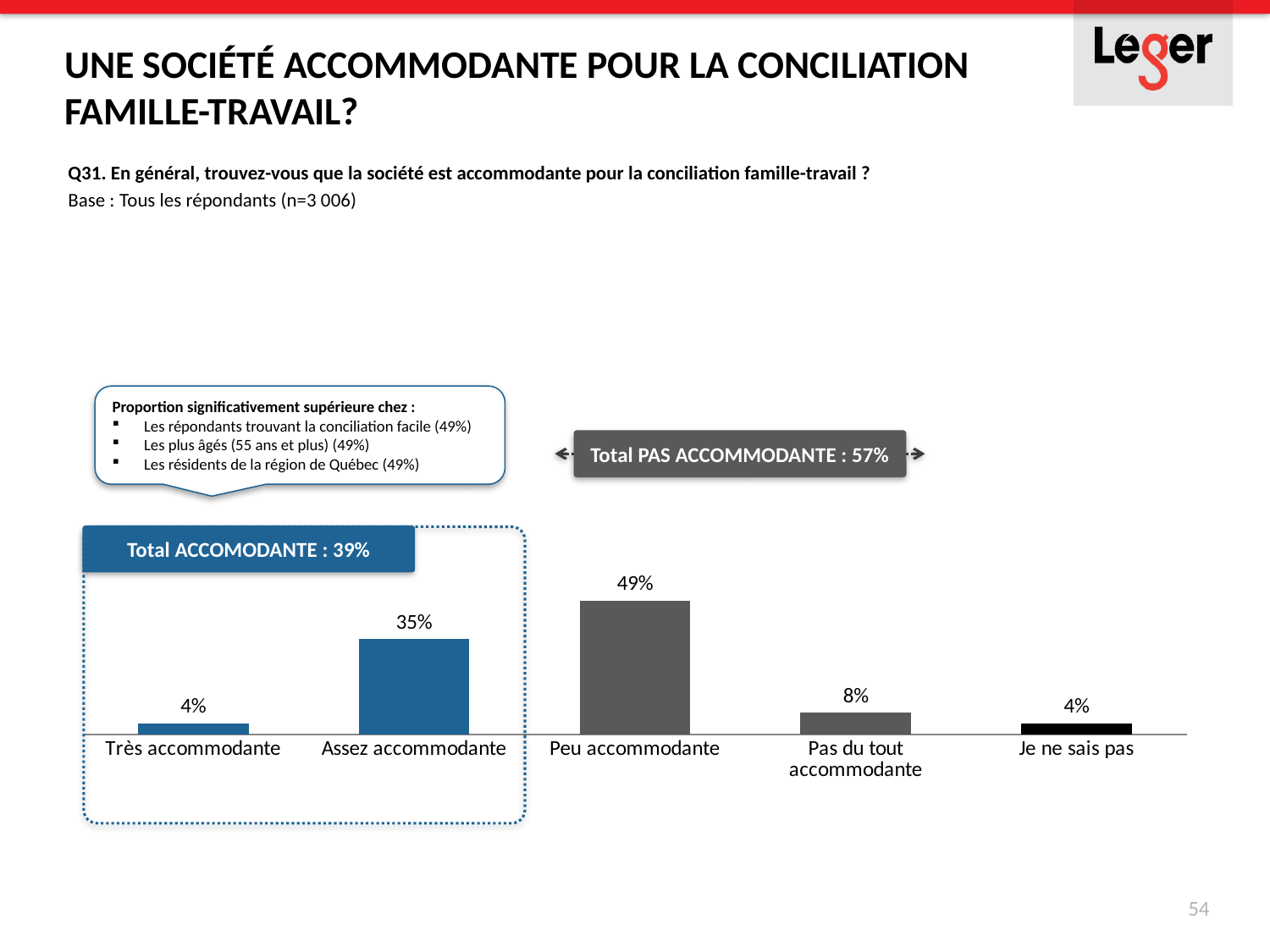

Une société accommodante pour la conciliation famille-travail?
Q31. En général, trouvez-vous que la société est accommodante pour la conciliation famille-travail ?
Base : Tous les répondants (n=3 006)

### Chart

| Category | Série 1 |
|---|---|
| Très accommodante | 0.04 |
| Assez accommodante | 0.35 |
| Peu accommodante | 0.49 |
| Pas du tout accommodante | 0.08 |
| Je ne sais pas | 0.04 |
Proportion significativement supérieure chez :
Les répondants trouvant la conciliation facile (49%)
Les plus âgés (55 ans et plus) (49%)
Les résidents de la région de Québec (49%)
Total PAS ACCOMMODANTE : 57%

Total ACCOMODANTE : 39%
54